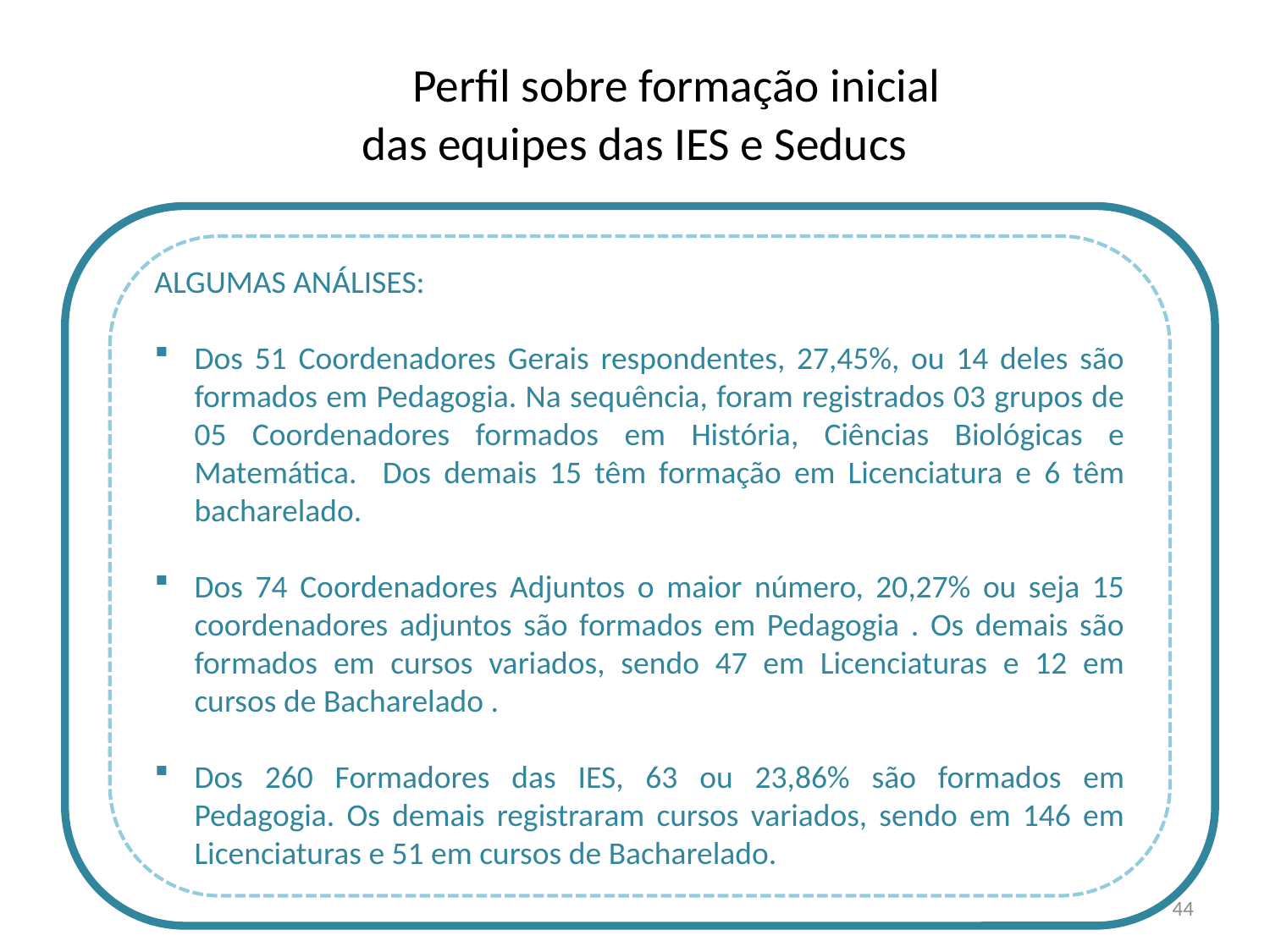

# Perfil sobre formação inicial das equipes das IES e Seducs

ALGUMAS ANÁLISES:

Dos 51 Coordenadores Gerais respondentes, 27,45%, ou 14 deles são formados em Pedagogia. Na sequência, foram registrados 03 grupos de 05 Coordenadores formados em História, Ciências Biológicas e Matemática.  Dos demais 15 têm formação em Licenciatura e 6 têm bacharelado.

Dos 74 Coordenadores Adjuntos o maior número, 20,27% ou seja 15 coordenadores adjuntos são formados em Pedagogia . Os demais são formados em cursos variados, sendo 47 em Licenciaturas e 12 em cursos de Bacharelado .

Dos 260 Formadores das IES, 63 ou 23,86% são formados em Pedagogia. Os demais registraram cursos variados, sendo em 146 em Licenciaturas e 51 em cursos de Bacharelado.

44